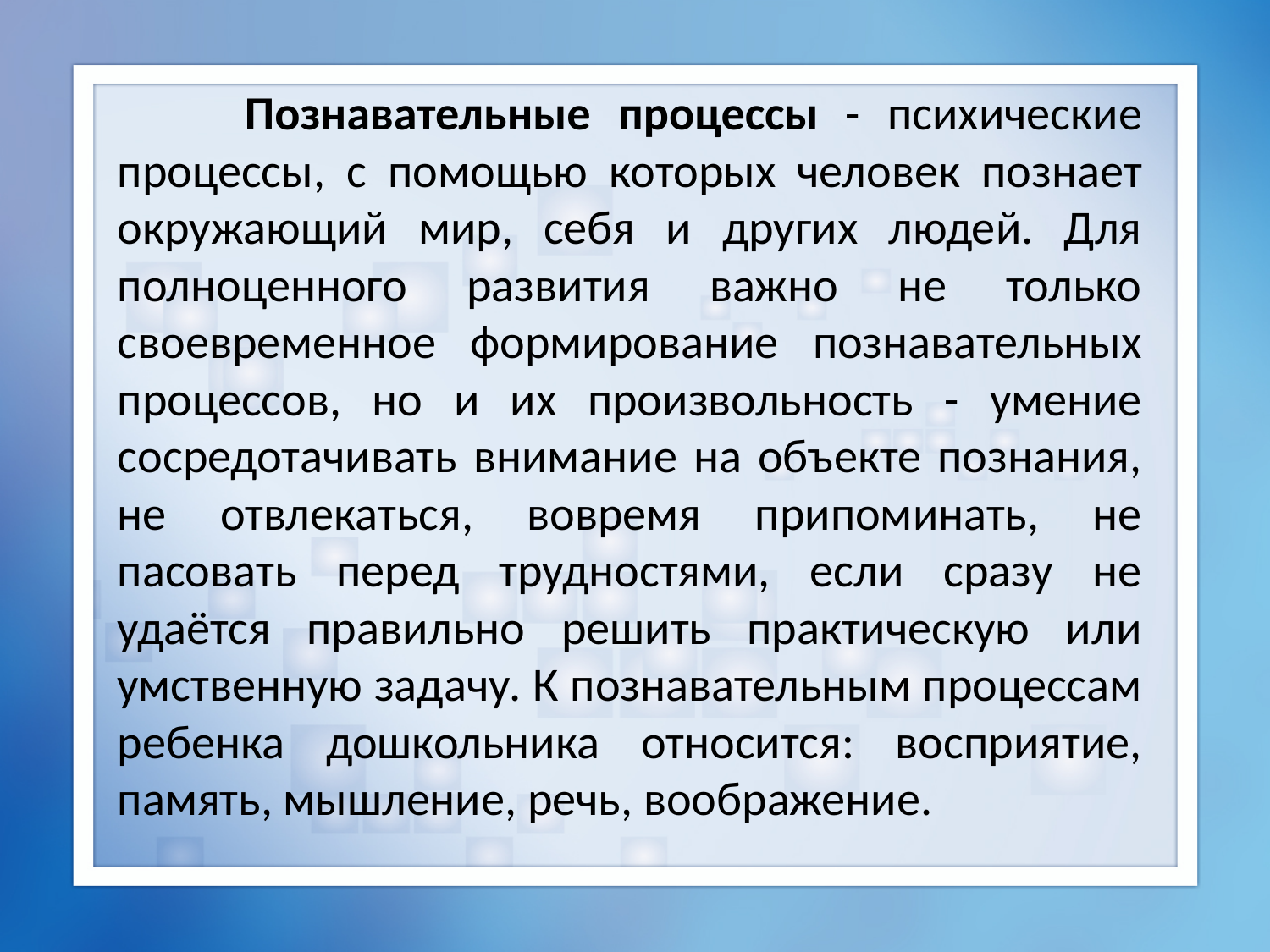

Познавательные процессы - психические процессы, с помощью которых человек познает окружающий мир, себя и других людей. Для полноценного развития важно не только своевременное формирование познавательных процессов, но и их произвольность - умение сосредотачивать внимание на объекте познания, не отвлекаться, вовремя припоминать, не пасовать перед трудностями, если сразу не удаётся правильно решить практическую или умственную задачу. К познавательным процессам ребенка дошкольника относится: восприятие, память, мышление, речь, воображение.